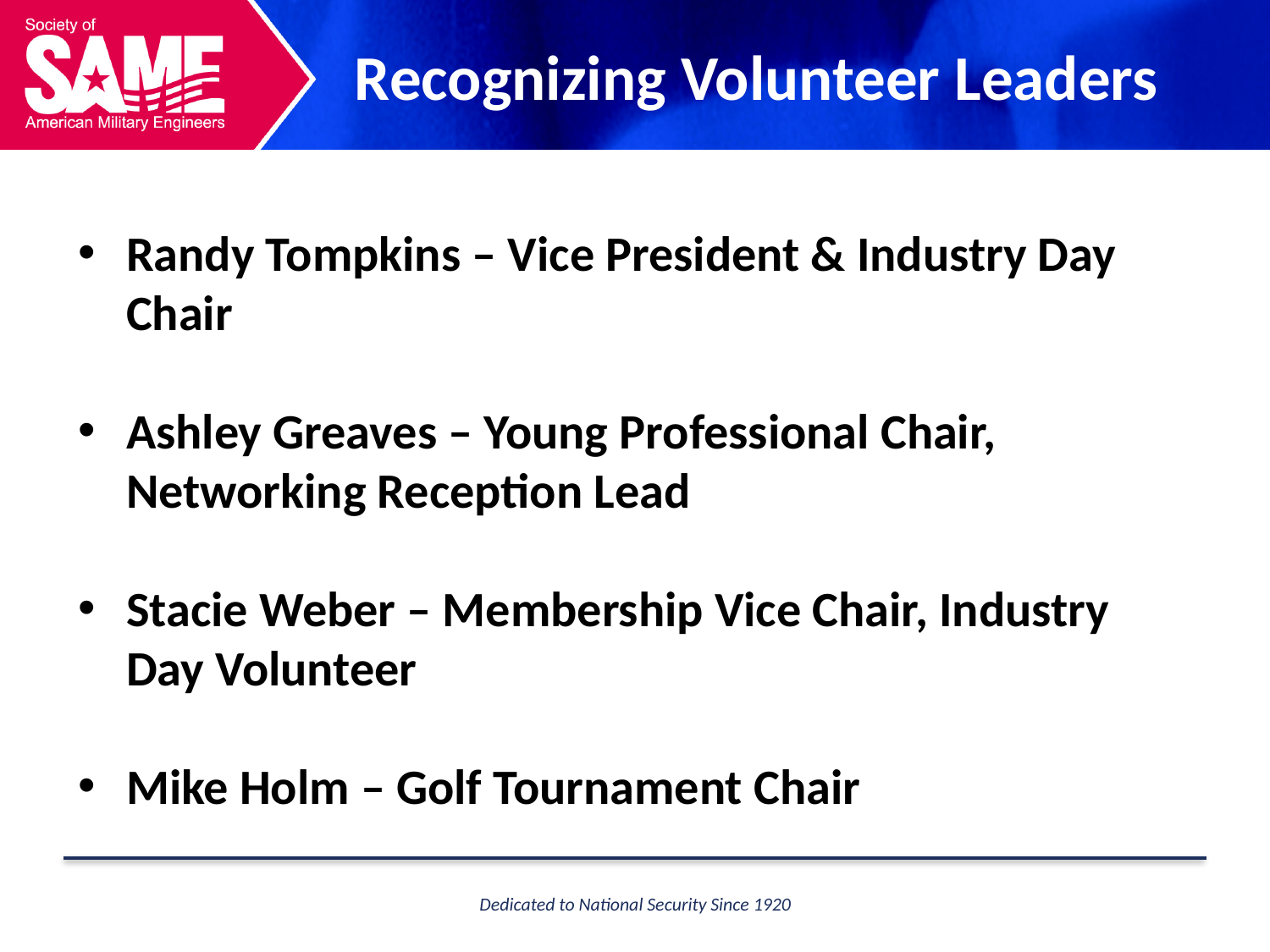

Recognizing Volunteer Leaders
Randy Tompkins – Vice President & Industry Day Chair

Ashley Greaves – Young Professional Chair, Networking Reception Lead

Stacie Weber – Membership Vice Chair, Industry Day Volunteer

Mike Holm – Golf Tournament Chair